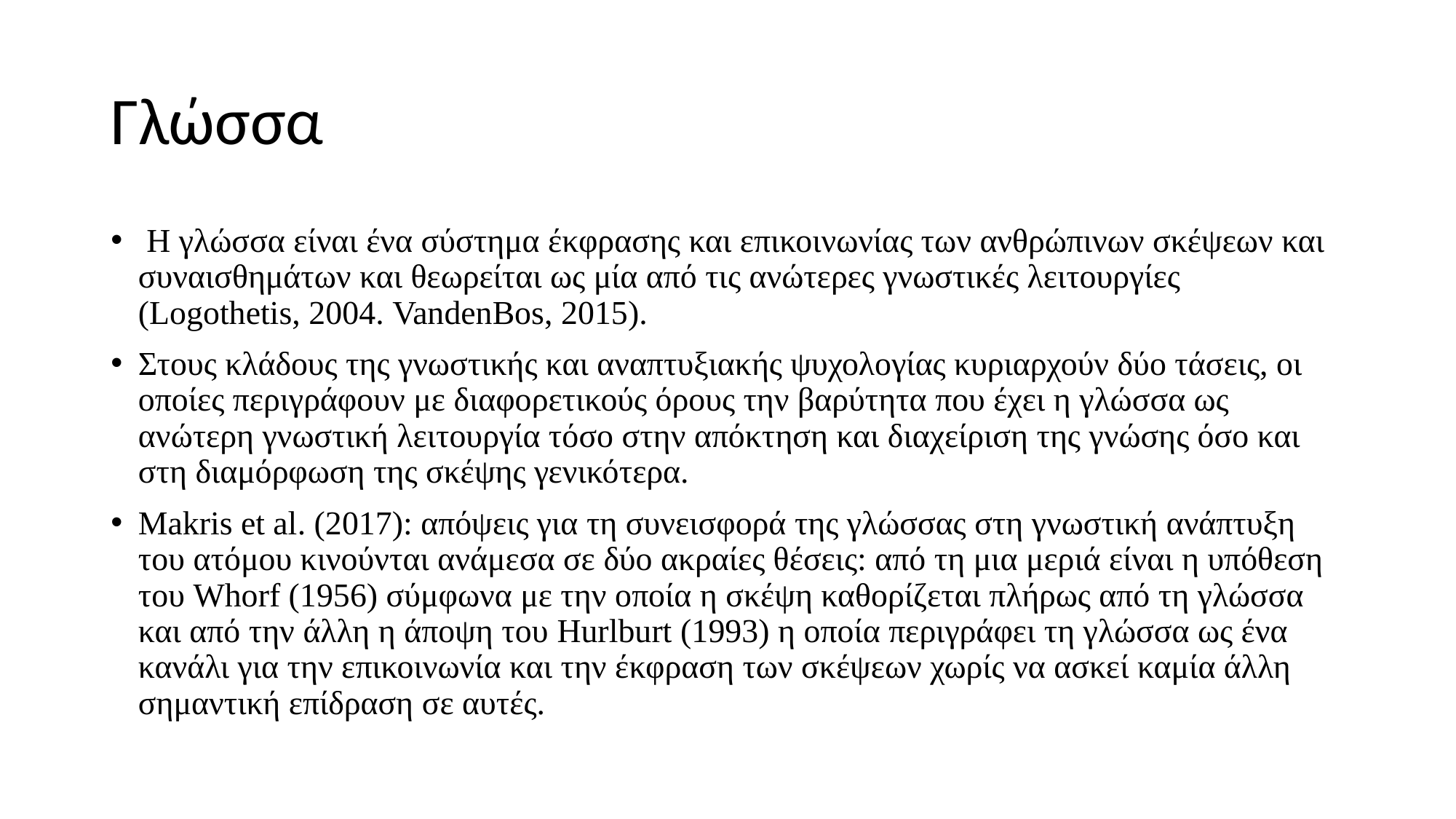

# Γλώσσα
 Η γλώσσα είναι ένα σύστημα έκφρασης και επικοινωνίας των ανθρώπινων σκέψεων και συναισθημάτων και θεωρείται ως μία από τις ανώτερες γνωστικές λειτουργίες (Logothetis, 2004. VandenBos, 2015).
Στους κλάδους της γνωστικής και αναπτυξιακής ψυχολογίας κυριαρχούν δύο τάσεις, οι οποίες περιγράφουν με διαφορετικούς όρους την βαρύτητα που έχει η γλώσσα ως ανώτερη γνωστική λειτουργία τόσο στην απόκτηση και διαχείριση της γνώσης όσο και στη διαμόρφωση της σκέψης γενικότερα.
Makris et al. (2017): απόψεις για τη συνεισφορά της γλώσσας στη γνωστική ανάπτυξη του ατόμου κινούνται ανάμεσα σε δύο ακραίες θέσεις: από τη μια μεριά είναι η υπόθεση του Whorf (1956) σύμφωνα με την οποία η σκέψη καθορίζεται πλήρως από τη γλώσσα και από την άλλη η άποψη του Hurlburt (1993) η οποία περιγράφει τη γλώσσα ως ένα κανάλι για την επικοινωνία και την έκφραση των σκέψεων χωρίς να ασκεί καμία άλλη σημαντική επίδραση σε αυτές.